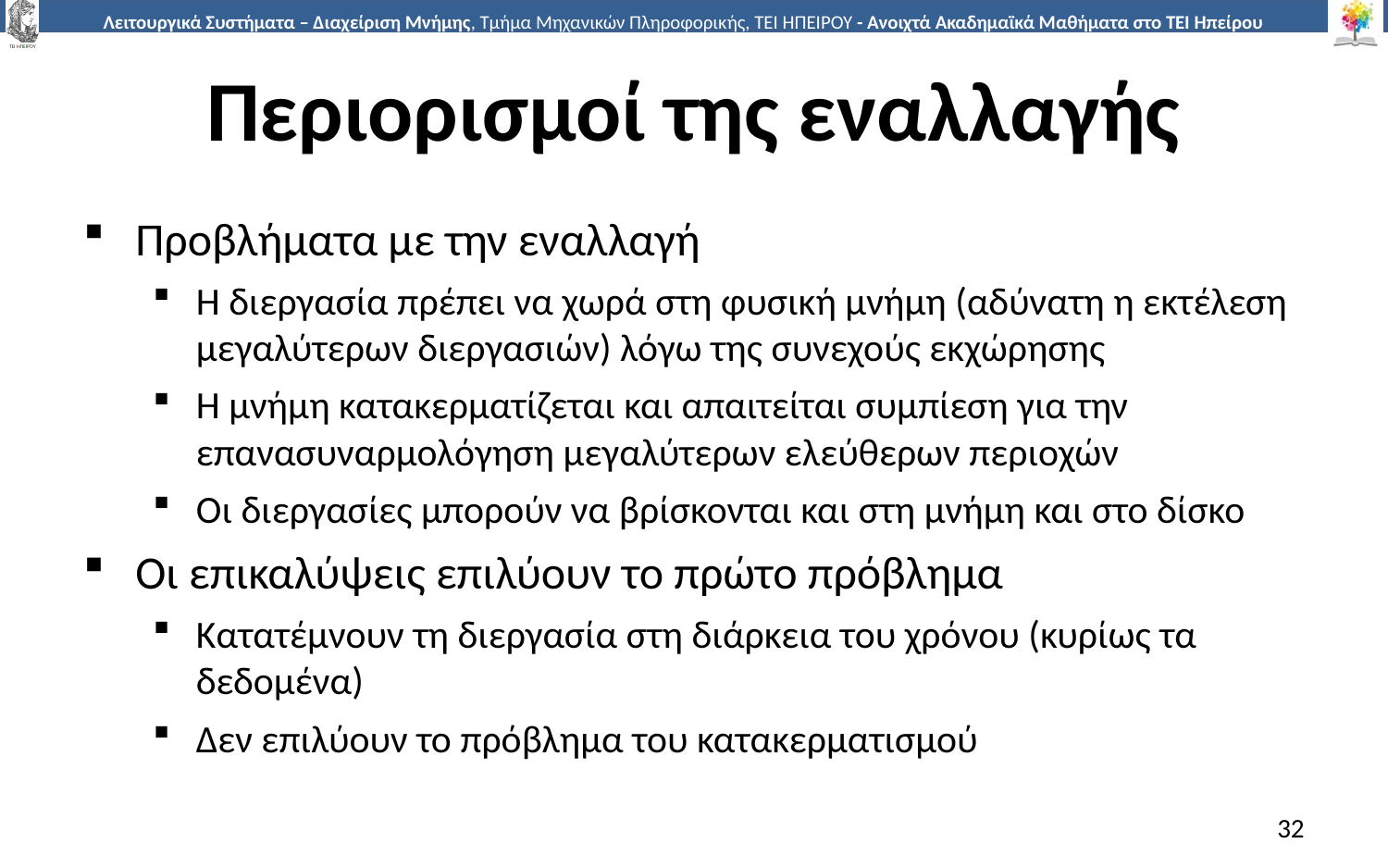

# Περιορισμοί της εναλλαγής
Προβλήματα με την εναλλαγή
Η διεργασία πρέπει να χωρά στη φυσική μνήμη (αδύνατη η εκτέλεση μεγαλύτερων διεργασιών) λόγω της συνεχούς εκχώρησης
Η μνήμη κατακερματίζεται και απαιτείται συμπίεση για την επανασυναρμολόγηση μεγαλύτερων ελεύθερων περιοχών
Οι διεργασίες μπορούν να βρίσκονται και στη μνήμη και στο δίσκο
Οι επικαλύψεις επιλύουν το πρώτο πρόβλημα
Κατατέμνουν τη διεργασία στη διάρκεια του χρόνου (κυρίως τα δεδομένα)
Δεν επιλύουν το πρόβλημα του κατακερματισμού
32